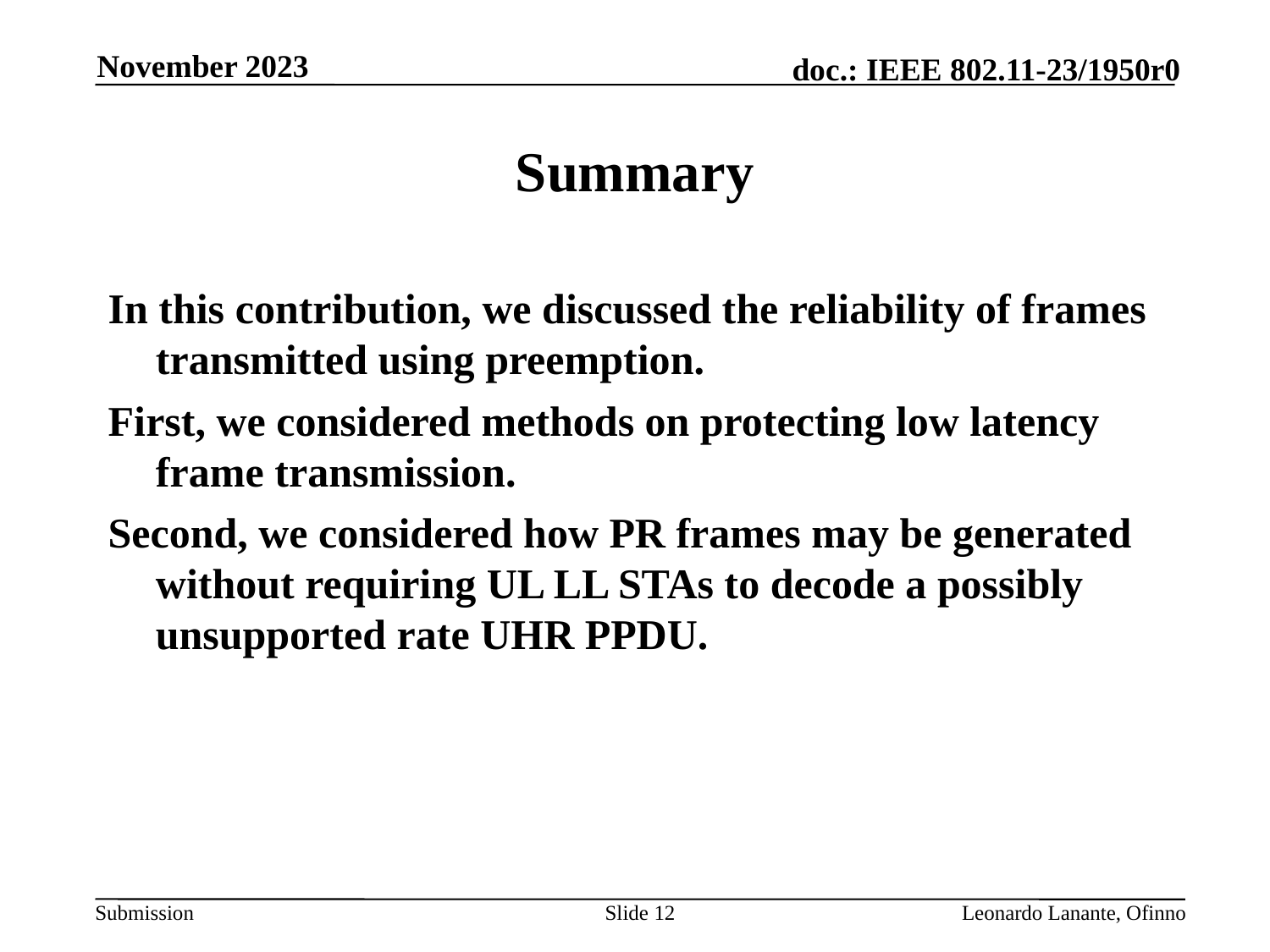

November 2023
# Summary
In this contribution, we discussed the reliability of frames transmitted using preemption.
First, we considered methods on protecting low latency frame transmission.
Second, we considered how PR frames may be generated without requiring UL LL STAs to decode a possibly unsupported rate UHR PPDU.
Slide 12
Leonardo Lanante, Ofinno